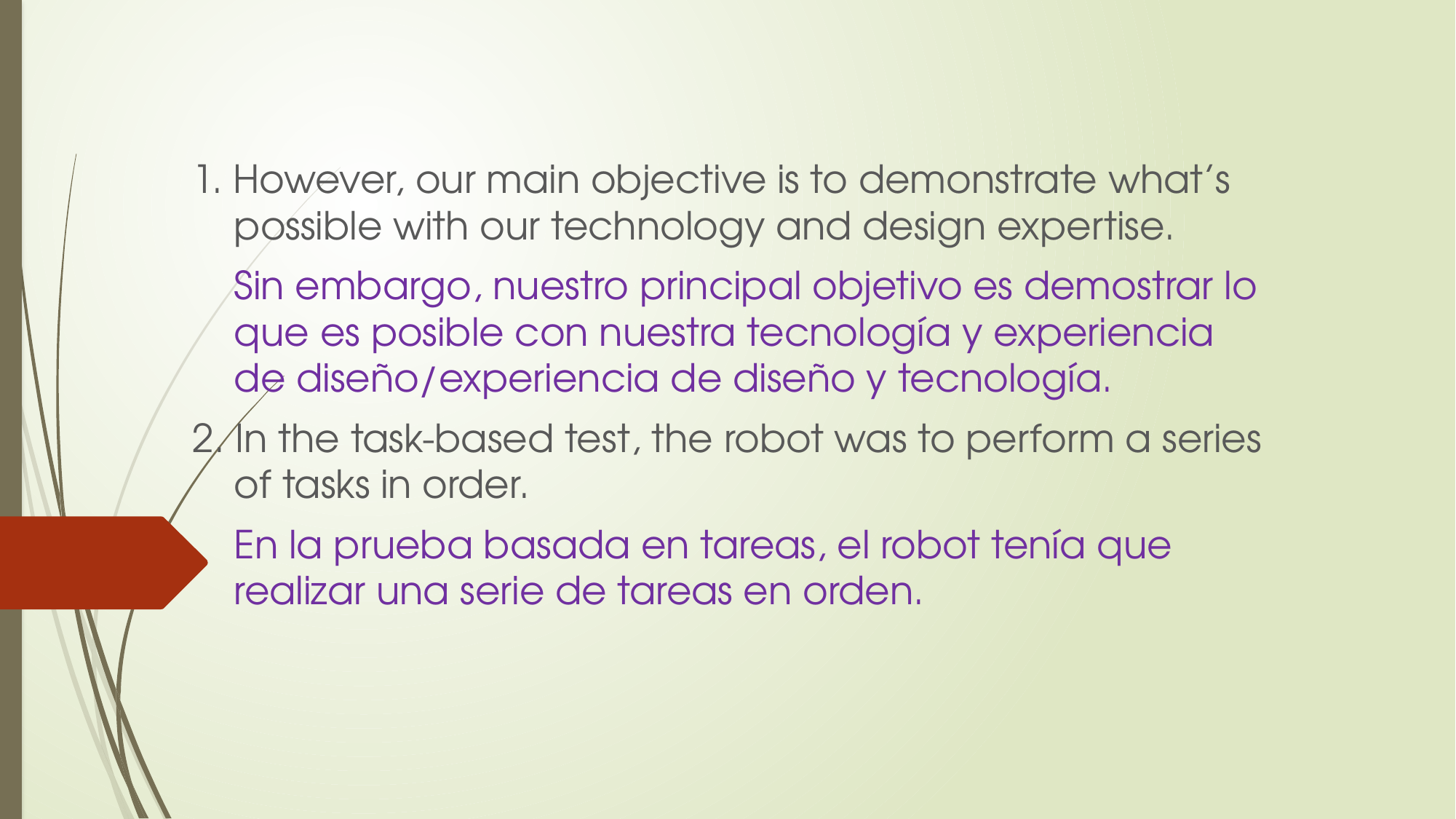

#
1. However, our main objective is to demonstrate what’s possible with our technology and design expertise.
Sin embargo, nuestro principal objetivo es demostrar lo que es posible con nuestra tecnología y experiencia de diseño/experiencia de diseño y tecnología.
2. In the task-based test, the robot was to perform a series of tasks in order.
En la prueba basada en tareas, el robot tenía que realizar una serie de tareas en orden.